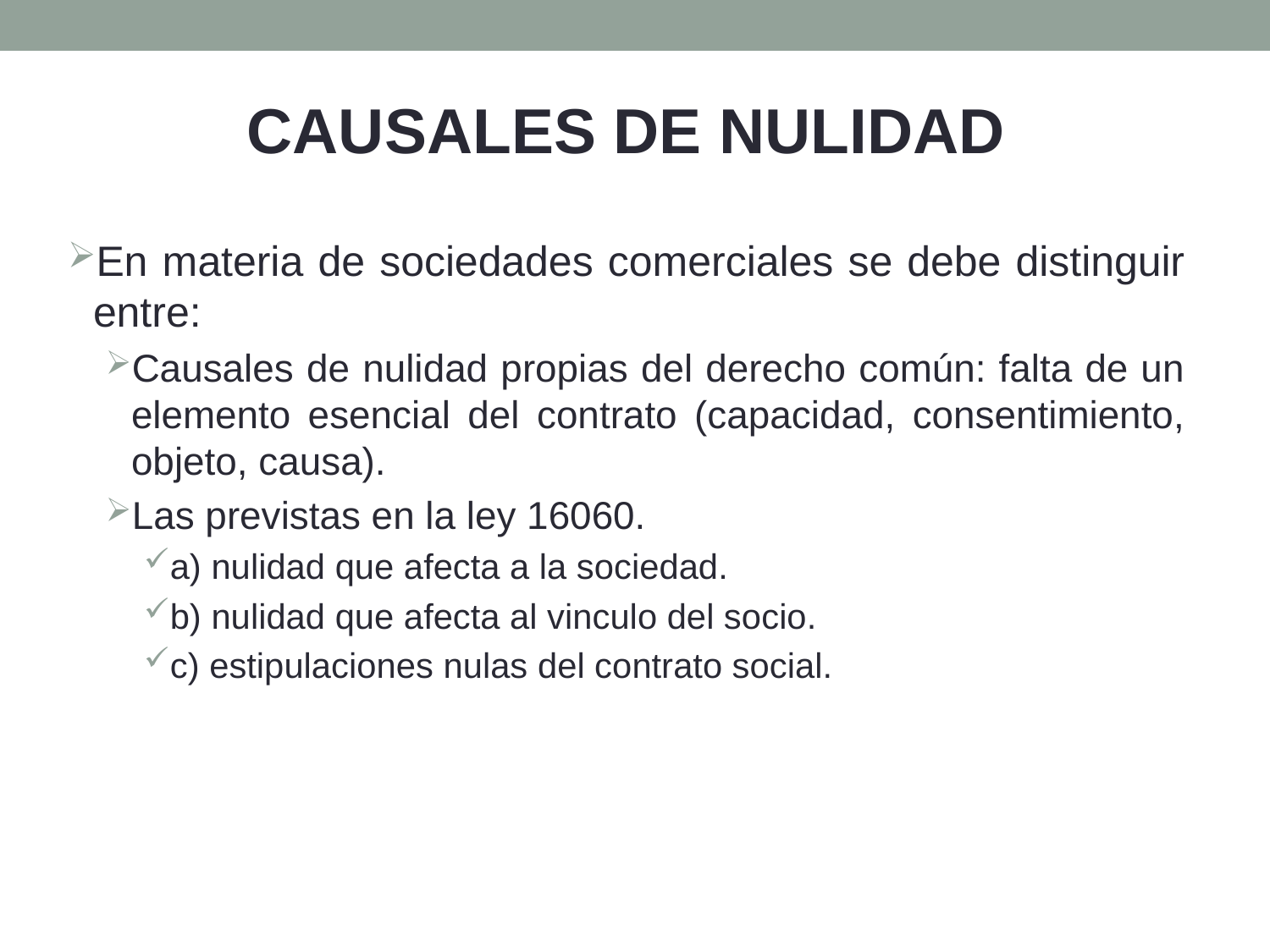

CAUSALES DE NULIDAD

En materia de sociedades comerciales se debe distinguir entre:
Causales de nulidad propias del derecho común: falta de un elemento esencial del contrato (capacidad, consentimiento, objeto, causa).
Las previstas en la ley 16060.
a) nulidad que afecta a la sociedad.
b) nulidad que afecta al vinculo del socio.
c) estipulaciones nulas del contrato social.